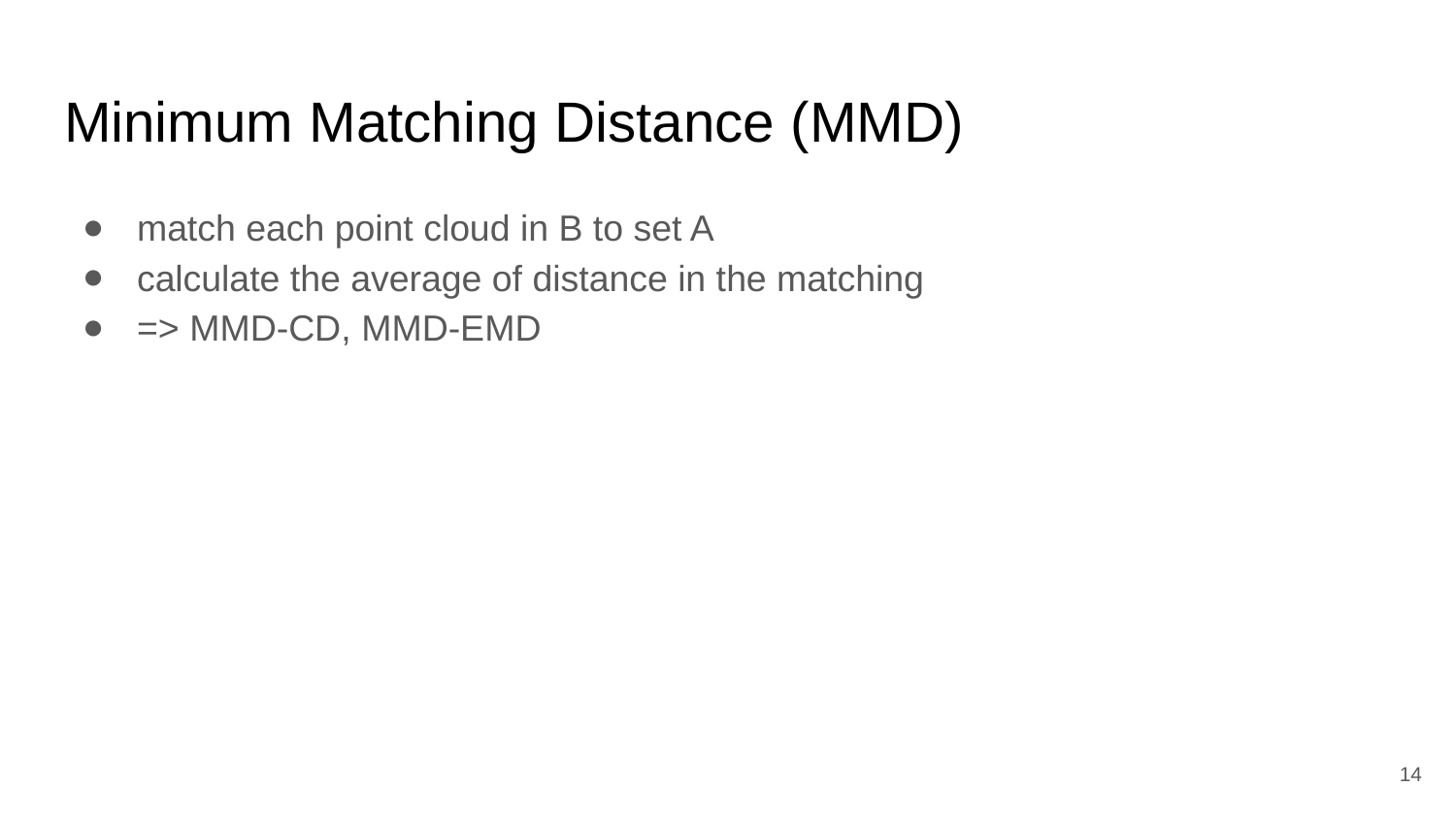

# Minimum Matching Distance (MMD)
match each point cloud in B to set A
calculate the average of distance in the matching
=> MMD-CD, MMD-EMD
14